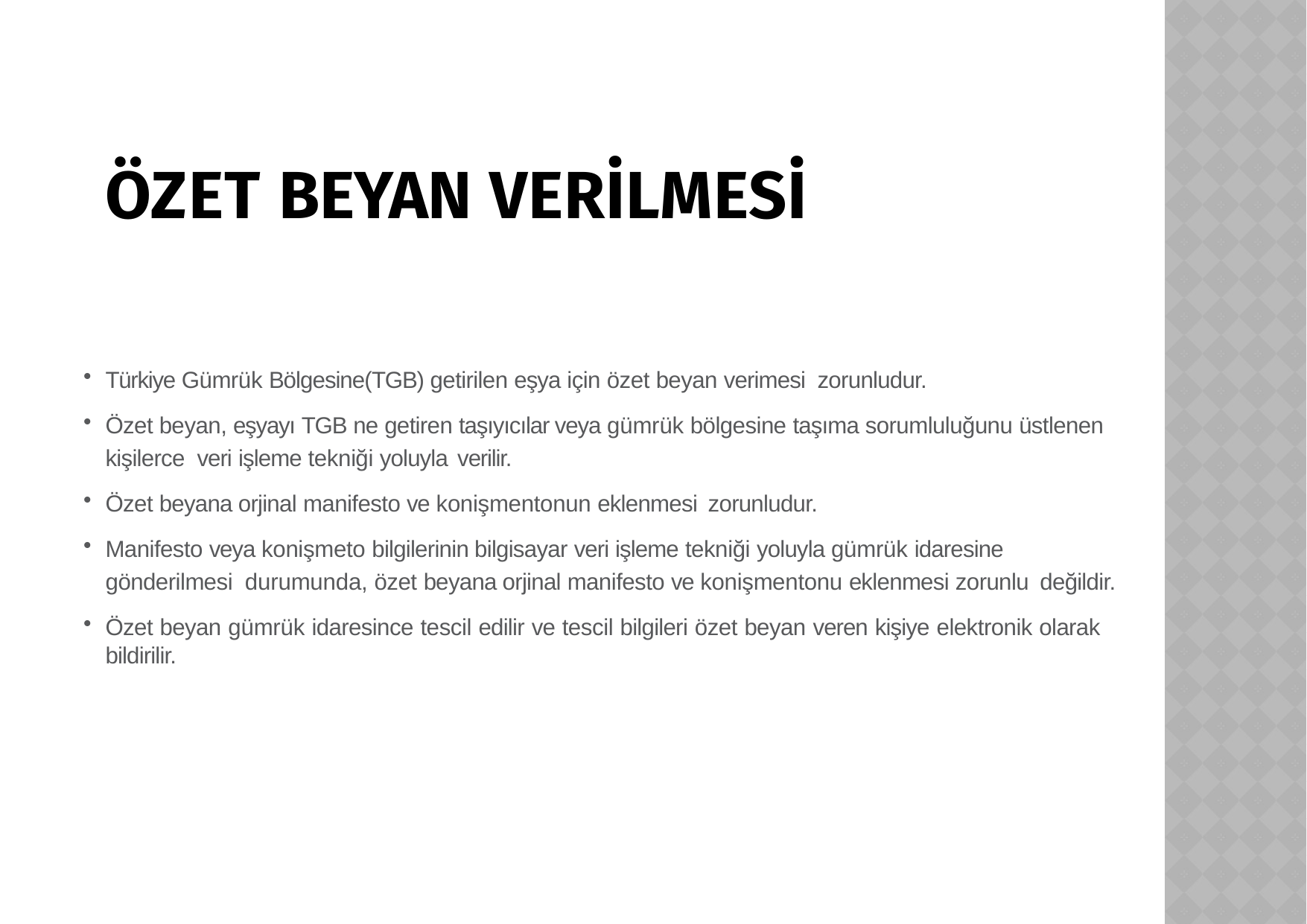

# ÖZET BEYAN VERİLMESİ
Türkiye Gümrük Bölgesine(TGB) getirilen eşya için özet beyan verimesi zorunludur.
Özet beyan, eşyayı TGB ne getiren taşıyıcılar veya gümrük bölgesine taşıma sorumluluğunu üstlenen kişilerce  veri işleme tekniği yoluyla verilir.
Özet beyana orjinal manifesto ve konişmentonun eklenmesi zorunludur.
Manifesto veya konişmeto bilgilerinin bilgisayar veri işleme tekniği yoluyla gümrük idaresine gönderilmesi  durumunda, özet beyana orjinal manifesto ve konişmentonu eklenmesi zorunlu değildir.
Özet beyan gümrük idaresince tescil edilir ve tescil bilgileri özet beyan veren kişiye elektronik olarak bildirilir.